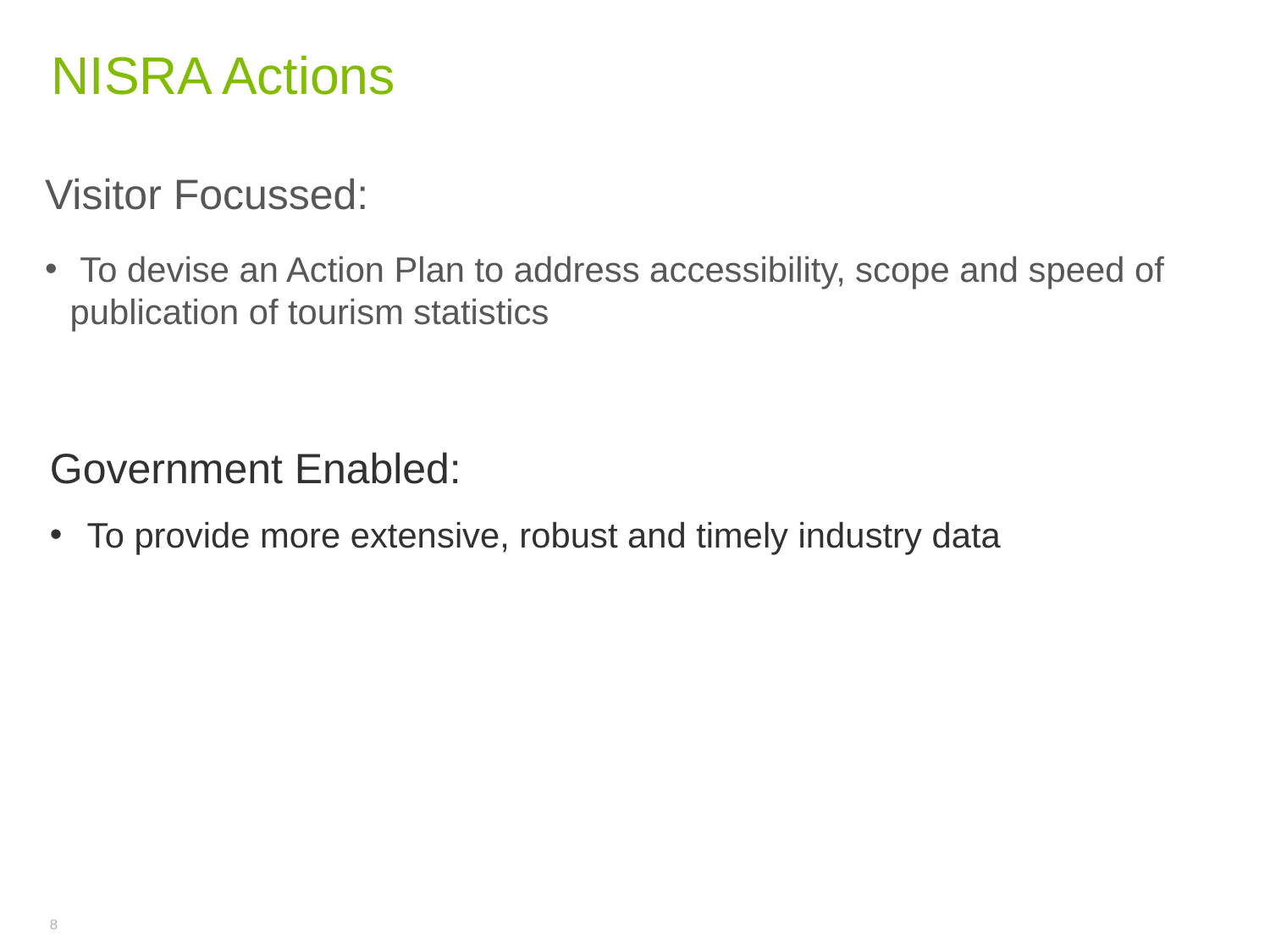

# NISRA Actions

Visitor Focussed:

 To devise an Action Plan to address accessibility, scope and speed of publication of tourism statistics
Government Enabled:
To provide more extensive, robust and timely industry data
8